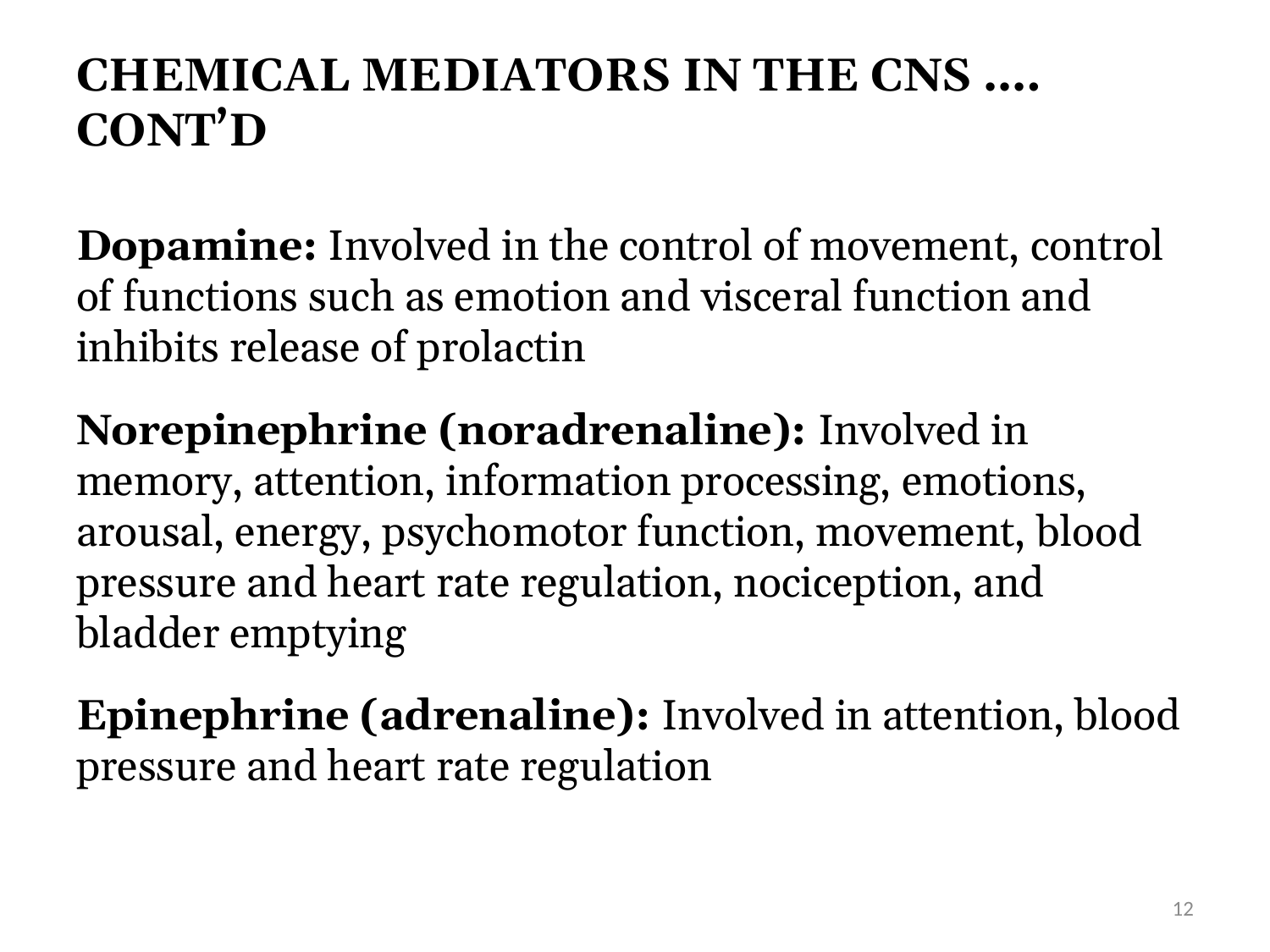

# CHEMICAL MEDIATORS IN THE CNS …. CONT’D
Dopamine: Involved in the control of movement, control of functions such as emotion and visceral function and inhibits release of prolactin
Norepinephrine (noradrenaline): Involved in memory, attention, information processing, emotions, arousal, energy, psychomotor function, movement, blood pressure and heart rate regulation, nociception, and bladder emptying
Epinephrine (adrenaline): Involved in attention, blood pressure and heart rate regulation
12